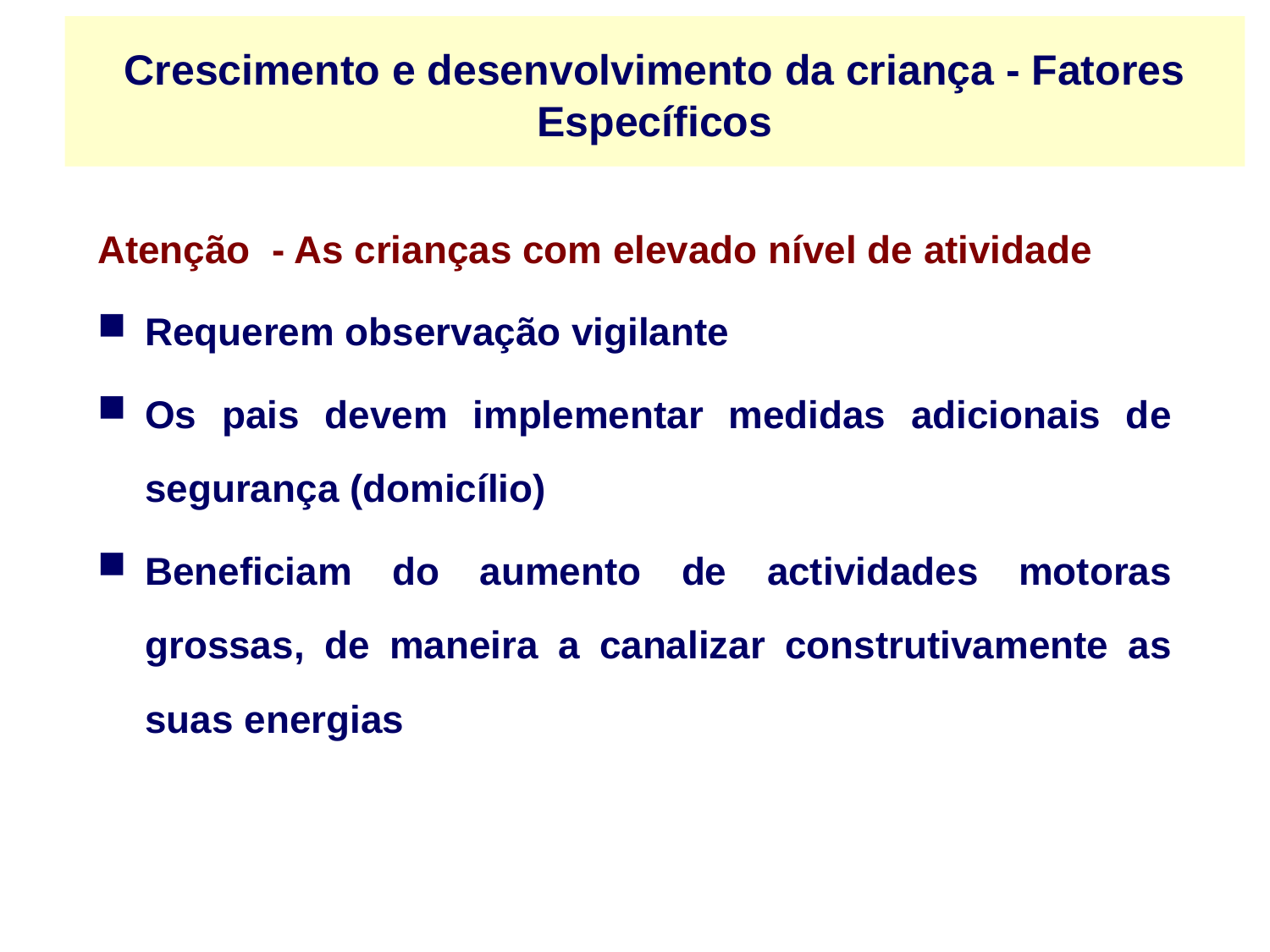

Crescimento e desenvolvimento da criança - Fatores Específicos
Atenção  - As crianças com elevado nível de atividade
Requerem observação vigilante
Os pais devem implementar medidas adicionais de segurança (domicílio)
Beneficiam do aumento de actividades motoras grossas, de maneira a canalizar construtivamente as suas energias